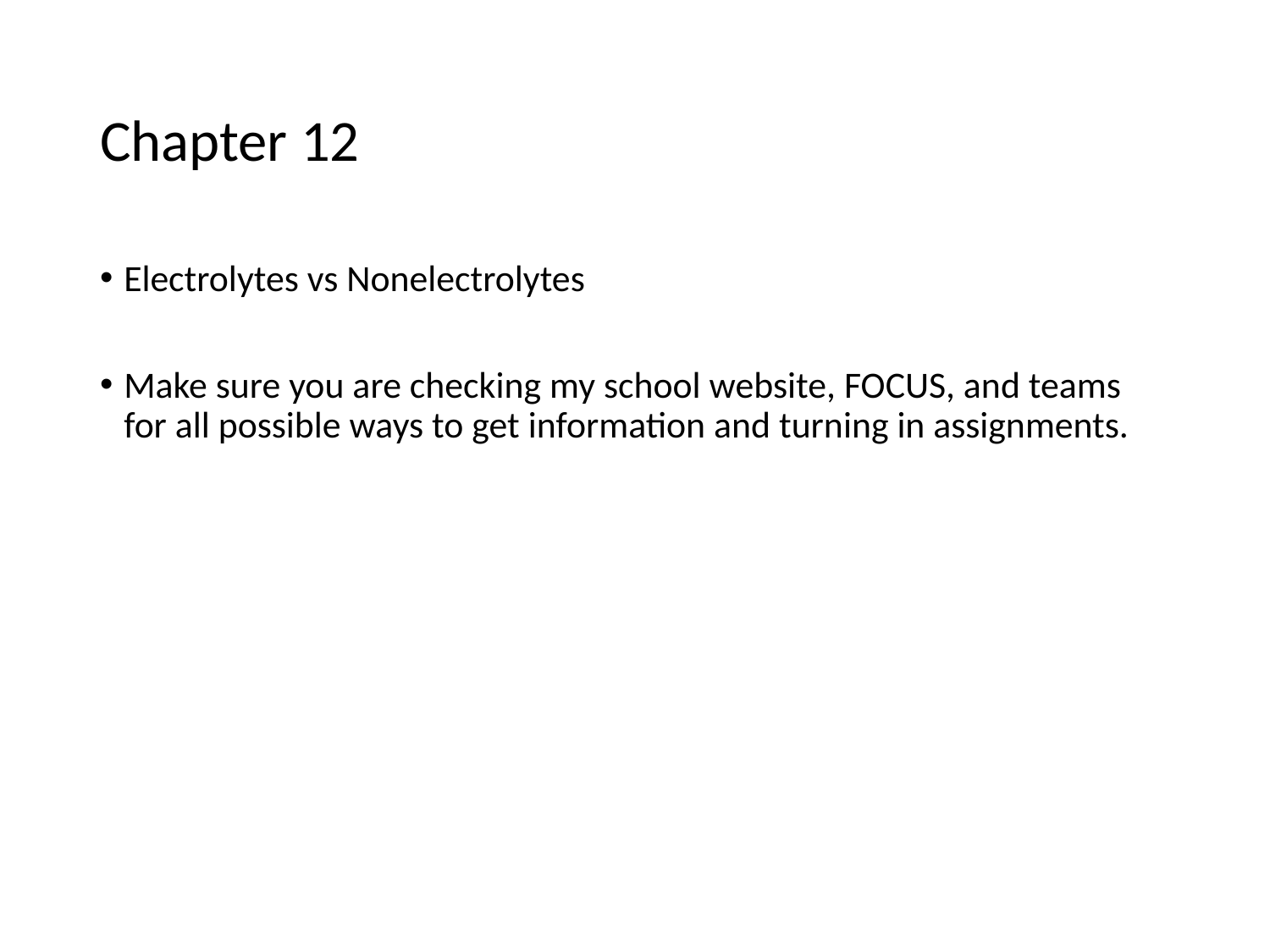

# Chapter 12
Electrolytes vs Nonelectrolytes

Make sure you are checking my school website, FOCUS, and teams for all possible ways to get information and turning in assignments.